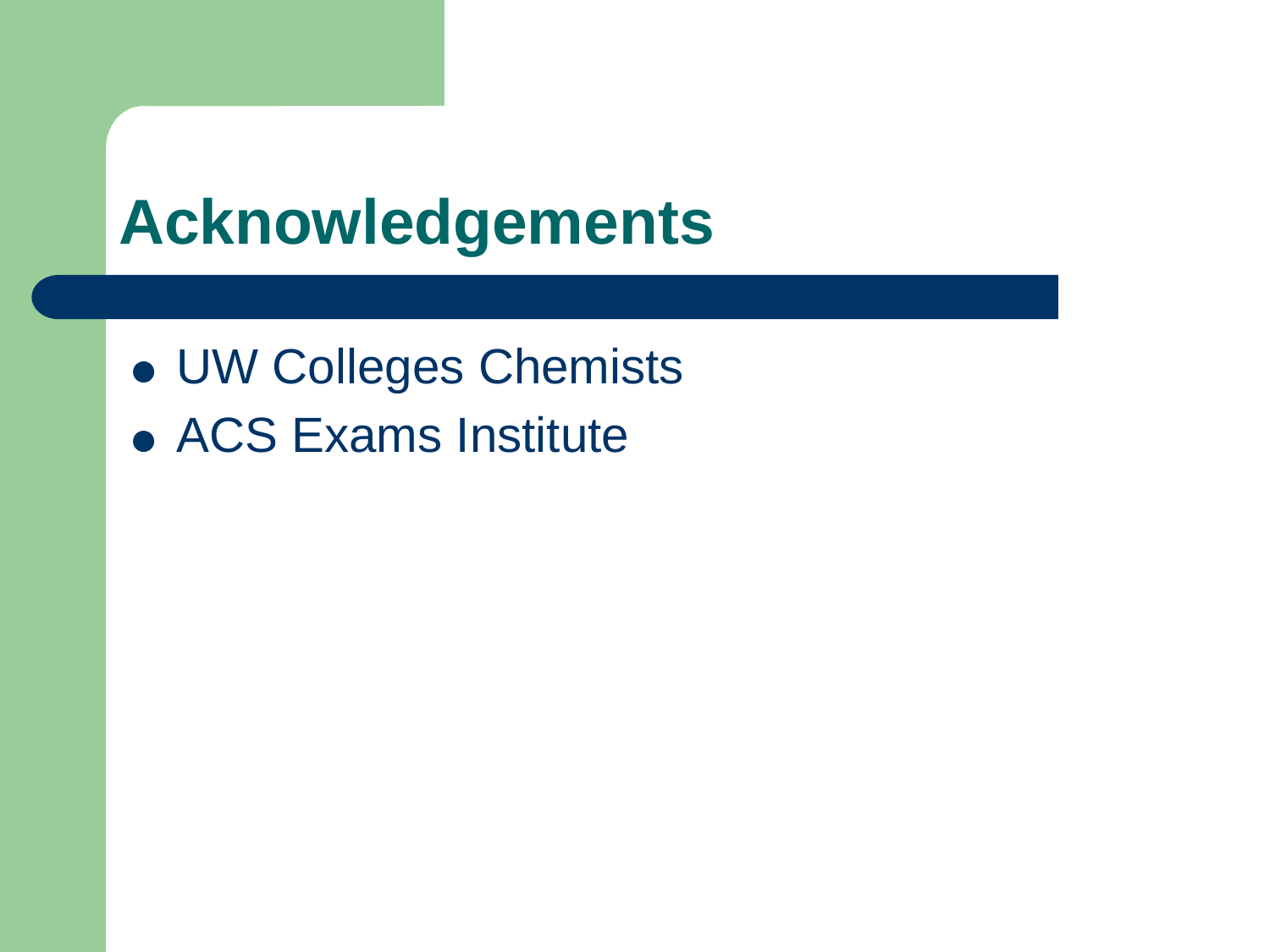

# Acknowledgements
UW Colleges Chemists
ACS Exams Institute